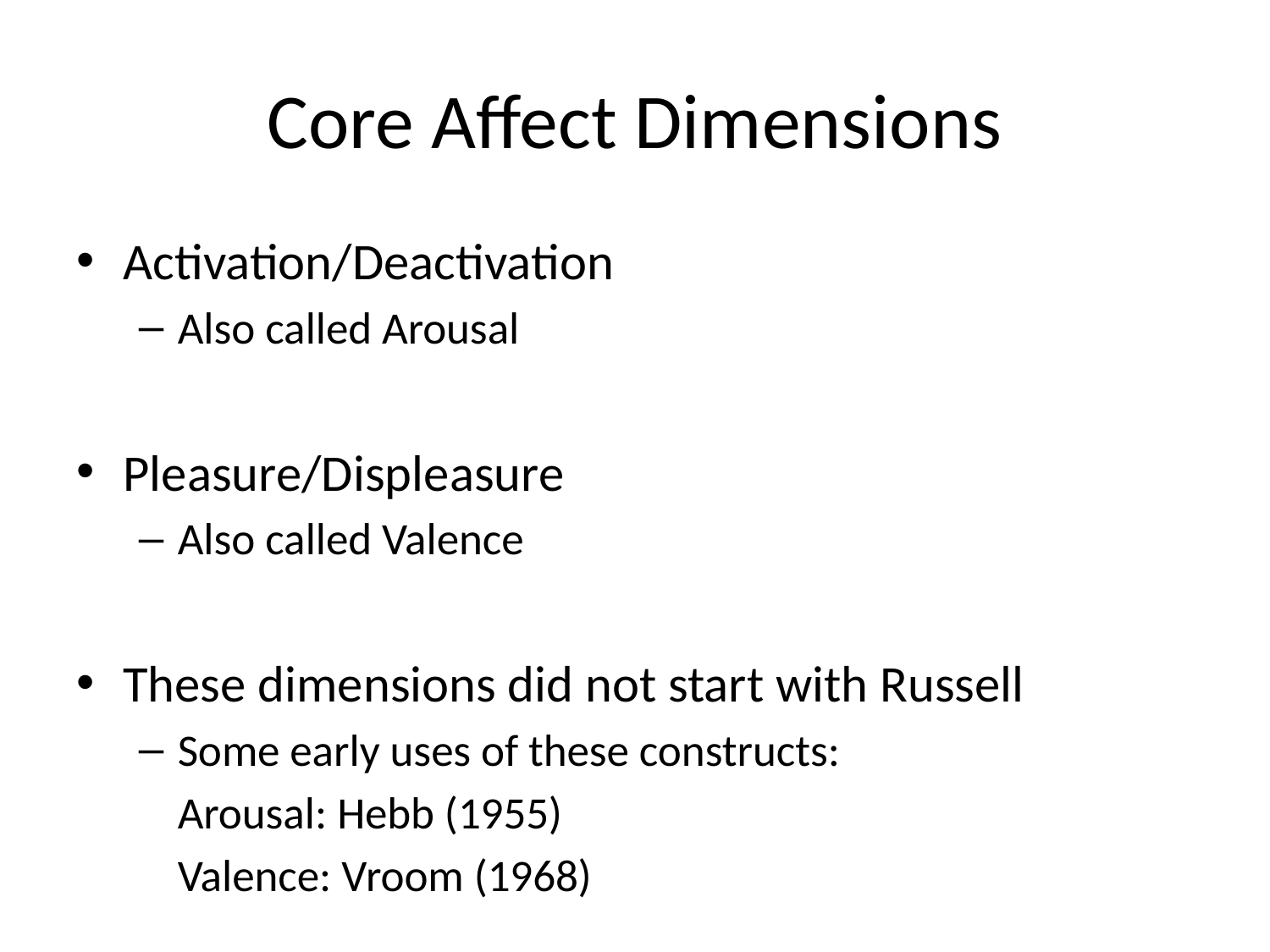

# Core Affect Dimensions
Activation/Deactivation
Also called Arousal

Pleasure/Displeasure
Also called Valence

These dimensions did not start with Russell
Some early uses of these constructs:
	Arousal: Hebb (1955)
	Valence: Vroom (1968)